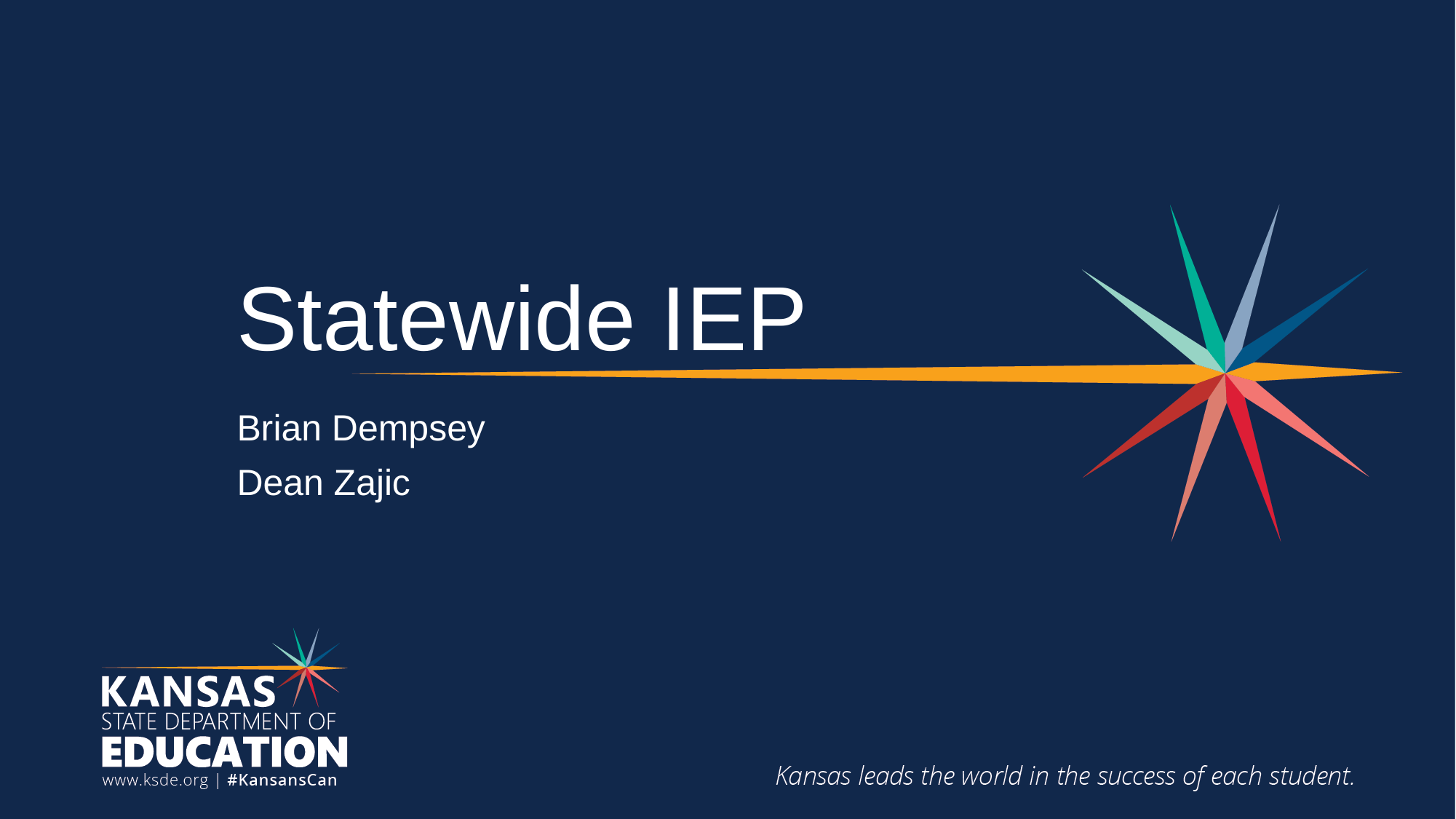

# Statewide IEP
Brian Dempsey
Dean Zajic